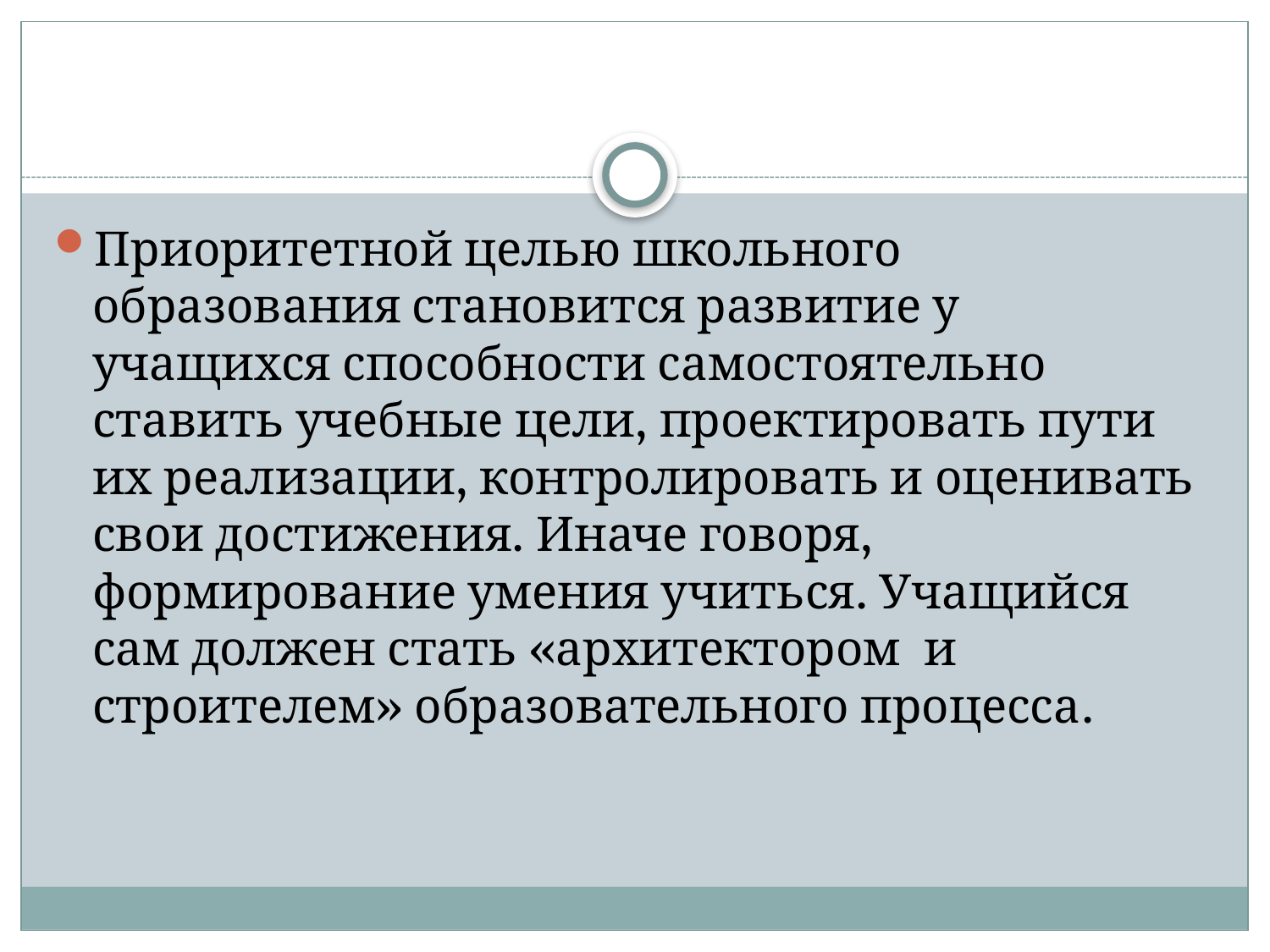

#
Приоритетной целью школьного образования становится развитие у учащихся способности самостоятельно ставить учебные цели, проектировать пути их реализации, контролировать и оценивать свои достижения. Иначе говоря, формирование умения учиться. Учащийся сам должен стать «архитектором  и строителем» образовательного процесса.